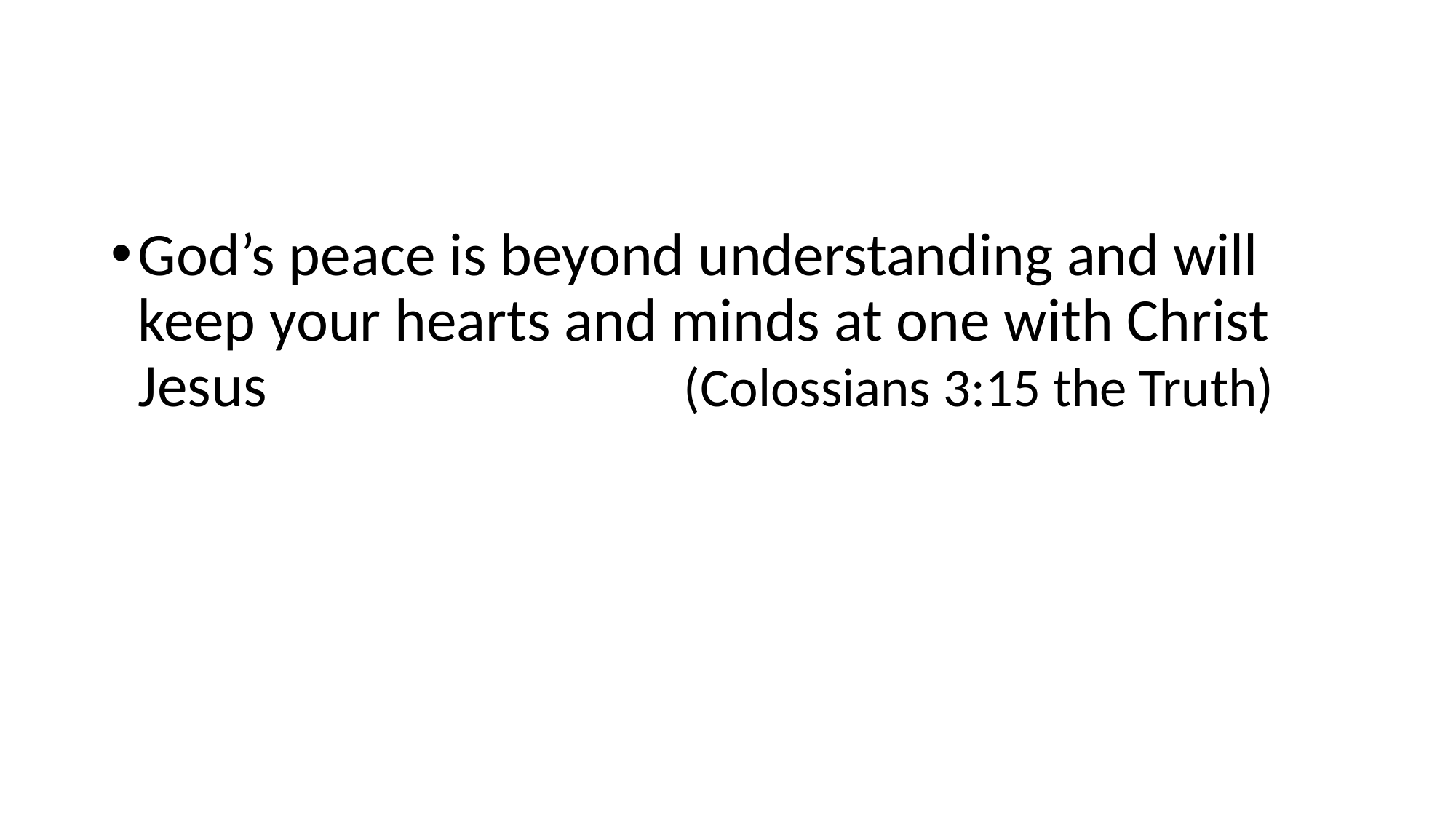

#
God’s peace is beyond understanding and will keep your hearts and minds at one with Christ Jesus 				(Colossians 3:15 the Truth)